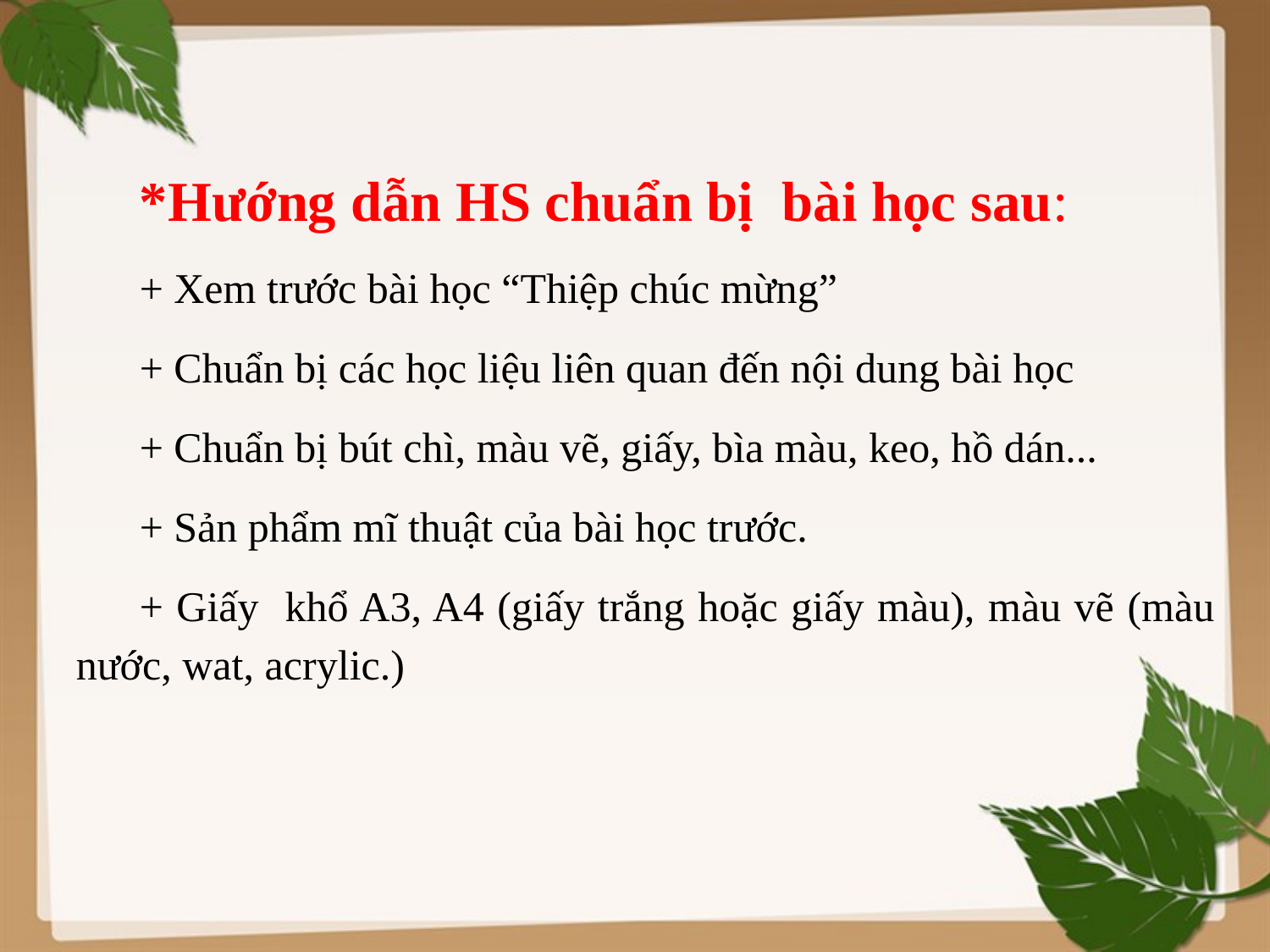

*Hướng dẫn HS chuẩn bị  bài học sau:
+ Xem trước bài học “Thiệp chúc mừng”
+ Chuẩn bị các học liệu liên quan đến nội dung bài học
+ Chuẩn bị bút chì, màu vẽ, giấy, bìa màu, keo, hồ dán...
+ Sản phẩm mĩ thuật của bài học trước.
+ Giấy  khổ A3, A4 (giấy trắng hoặc giấy màu), màu vẽ (màu nước, wat, acrylic.)